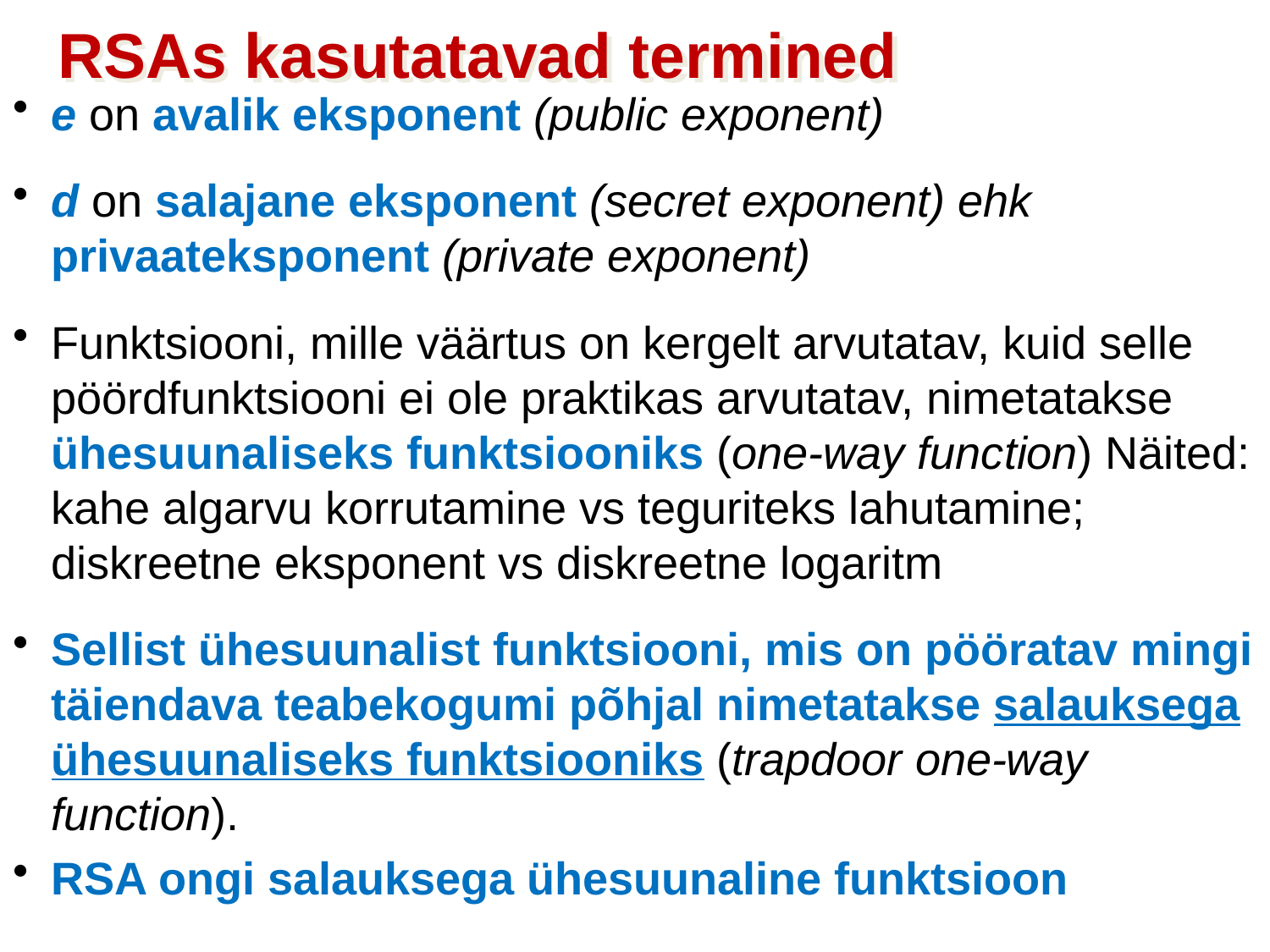

RSAs kasutatavad termined

e on avalik eksponent (public exponent)

d on salajane eksponent (secret exponent) ehk         privaateksponent (private exponent)

Funktsiooni, mille väärtus on kergelt arvutatav, kuid selle pöördfunktsiooni ei ole praktikas arvutatav, nimetatakse ühesuunaliseks funktsiooniks (one-way function) Näited: kahe algarvu korrutamine vs teguriteks lahutamine; diskreetne eksponent vs diskreetne logaritm

Sellist ühesuunalist funktsiooni, mis on pööratav mingi täiendava teabekogumi põhjal nimetatakse salauksega ühesuunaliseks funktsiooniks (trapdoor one-way function).
RSA ongi salauksega ühesuunaline funktsioon